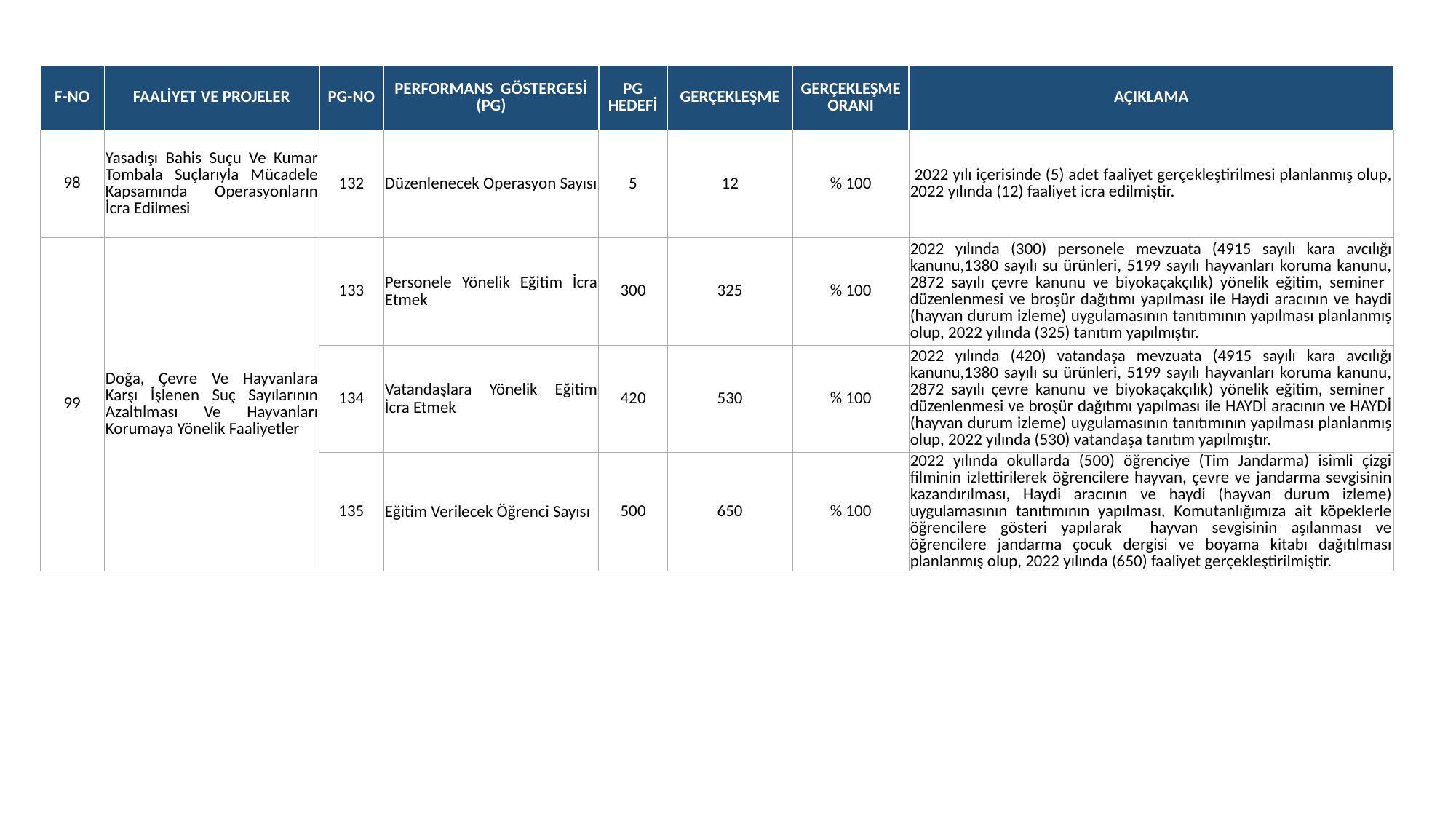

| F-NO | FAALİYET VE PROJELER | PG-NO | PERFORMANS GÖSTERGESİ (PG) | PG HEDEFİ | GERÇEKLEŞME | GERÇEKLEŞME ORANI | AÇIKLAMA |
| --- | --- | --- | --- | --- | --- | --- | --- |
| 98 | Yasadışı Bahis Suçu Ve Kumar Tombala Suçlarıyla Mücadele Kapsamında Operasyonların İcra Edilmesi | 132 | Düzenlenecek Operasyon Sayısı | 5 | 12 | % 100 | 2022 yılı içerisinde (5) adet faaliyet gerçekleştirilmesi planlanmış olup, 2022 yılında (12) faaliyet icra edilmiştir. |
| 99 | Doğa, Çevre Ve Hayvanlara Karşı İşlenen Suç Sayılarının Azaltılması Ve Hayvanları Korumaya Yönelik Faaliyetler | 133 | Personele Yönelik Eğitim İcra Etmek | 300 | 325 | % 100 | 2022 yılında (300) personele mevzuata (4915 sayılı kara avcılığı kanunu,1380 sayılı su ürünleri, 5199 sayılı hayvanları koruma kanunu, 2872 sayılı çevre kanunu ve biyokaçakçılık) yönelik eğitim, seminer düzenlenmesi ve broşür dağıtımı yapılması ile Haydi aracının ve haydi (hayvan durum izleme) uygulamasının tanıtımının yapılması planlanmış olup, 2022 yılında (325) tanıtım yapılmıştır. |
|  |  | 134 | Vatandaşlara Yönelik Eğitim İcra Etmek | 420 | 530 | % 100 | 2022 yılında (420) vatandaşa mevzuata (4915 sayılı kara avcılığı kanunu,1380 sayılı su ürünleri, 5199 sayılı hayvanları koruma kanunu, 2872 sayılı çevre kanunu ve biyokaçakçılık) yönelik eğitim, seminer düzenlenmesi ve broşür dağıtımı yapılması ile HAYDİ aracının ve HAYDİ (hayvan durum izleme) uygulamasının tanıtımının yapılması planlanmış olup, 2022 yılında (530) vatandaşa tanıtım yapılmıştır. |
|  |  | 135 | Eğitim Verilecek Öğrenci Sayısı | 500 | 650 | % 100 | 2022 yılında okullarda (500) öğrenciye (Tim Jandarma) isimli çizgi filminin izlettirilerek öğrencilere hayvan, çevre ve jandarma sevgisinin kazandırılması, Haydi aracının ve haydi (hayvan durum izleme) uygulamasının tanıtımının yapılması, Komutanlığımıza ait köpeklerle öğrencilere gösteri yapılarak hayvan sevgisinin aşılanması ve öğrencilere jandarma çocuk dergisi ve boyama kitabı dağıtılması planlanmış olup, 2022 yılında (650) faaliyet gerçekleştirilmiştir. |